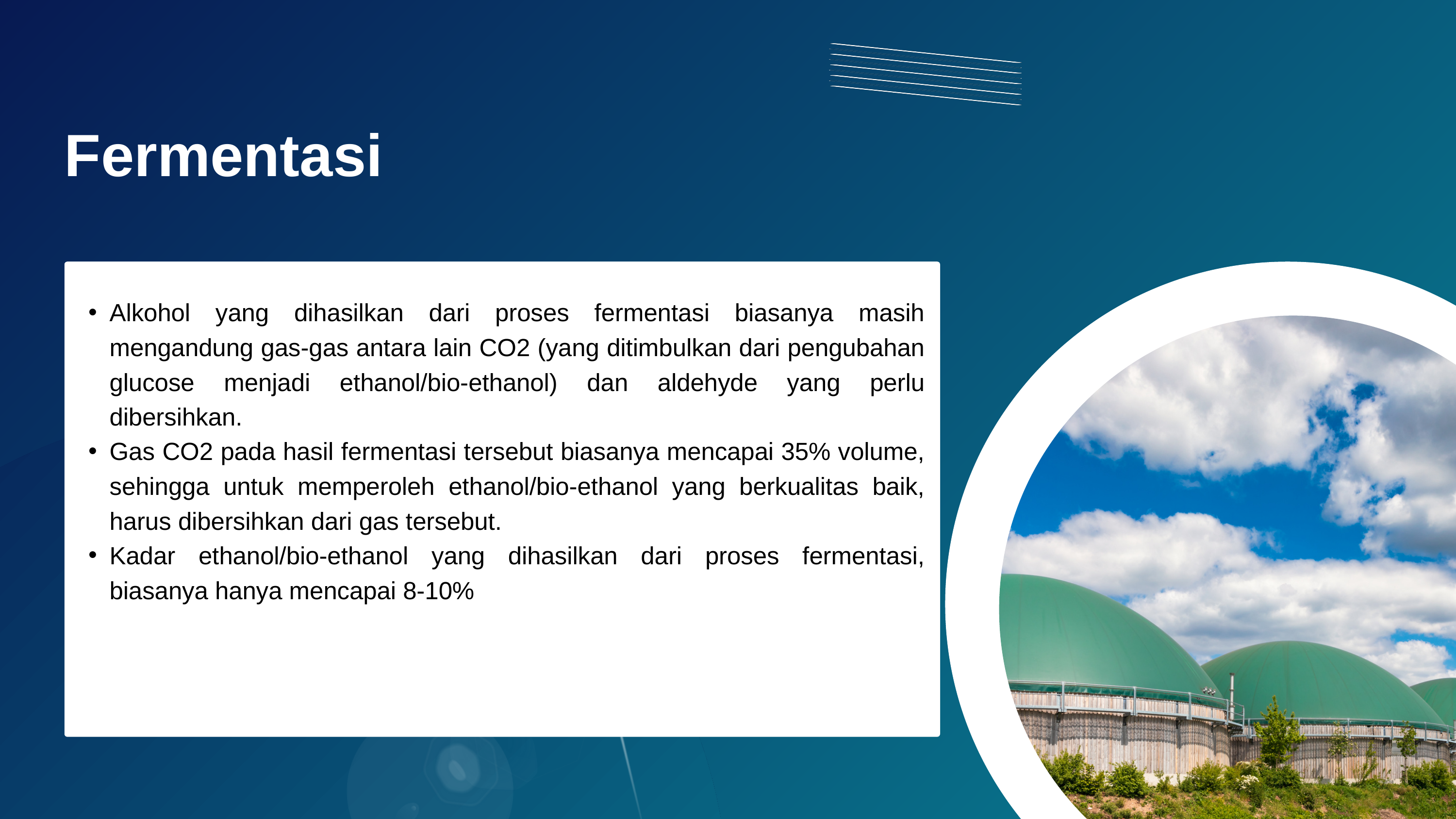

Fermentasi

Alkohol yang dihasilkan dari proses fermentasi biasanya masih mengandung gas-gas antara lain CO2 (yang ditimbulkan dari pengubahan glucose menjadi ethanol/bio-ethanol) dan aldehyde yang perlu dibersihkan.
Gas CO2 pada hasil fermentasi tersebut biasanya mencapai 35% volume, sehingga untuk memperoleh ethanol/bio-ethanol yang berkualitas baik, harus dibersihkan dari gas tersebut.
Kadar ethanol/bio-ethanol yang dihasilkan dari proses fermentasi, biasanya hanya mencapai 8-10%